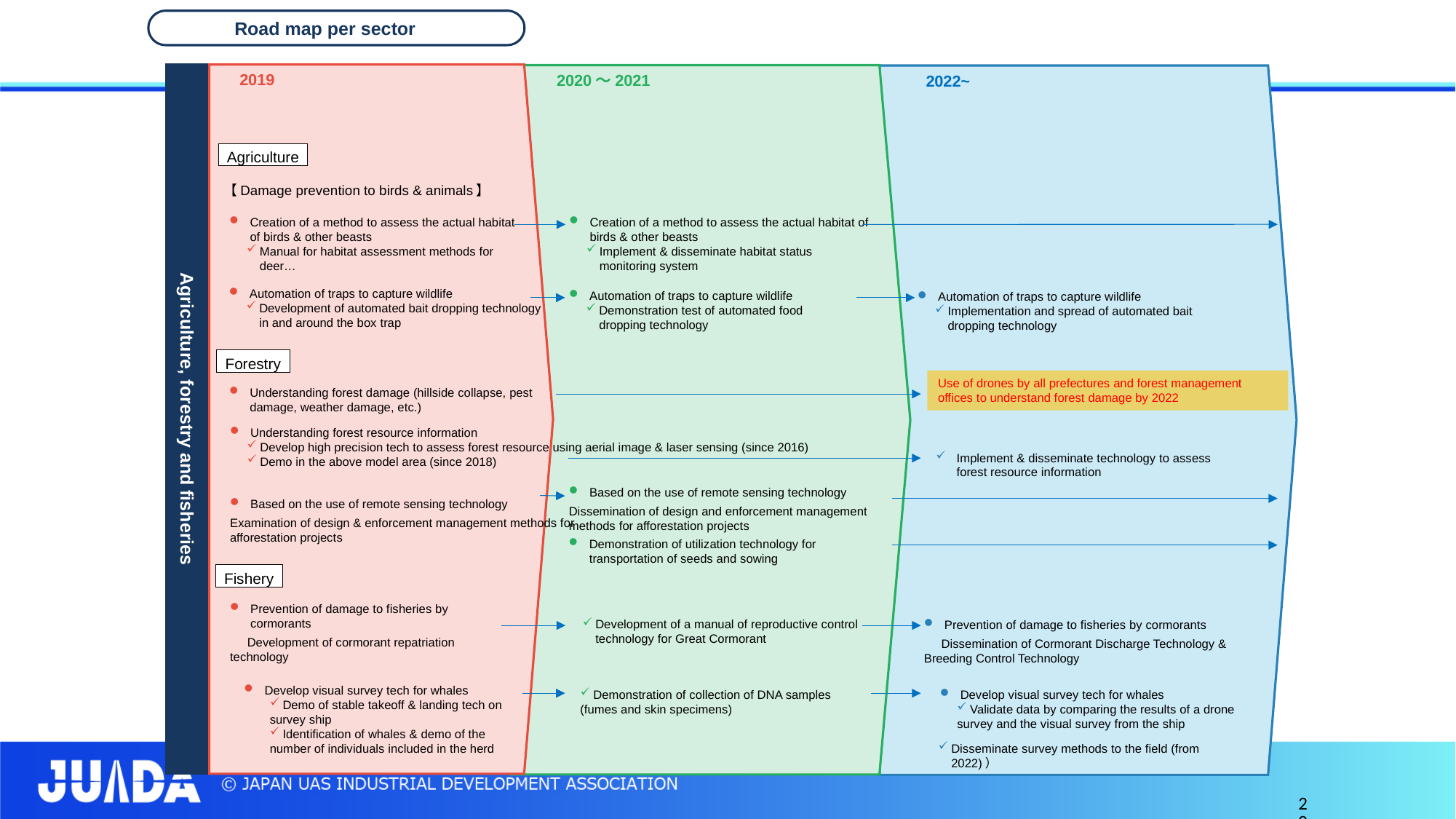

Road map per sector
Agriculture, forestry and fisheries
　2019
　　2020～2021
　　2022~

Agriculture
【Damage prevention to birds & animals】
Creation of a method to assess the actual habitat of birds & other beasts
Implement & disseminate habitat status monitoring system
Creation of a method to assess the actual habitat of birds & other beasts
Manual for habitat assessment methods for deer…
Automation of traps to capture wildlife
Development of automated bait dropping technology in and around the box trap
Automation of traps to capture wildlife
Demonstration test of automated food dropping technology
Automation of traps to capture wildlife
Implementation and spread of automated bait dropping technology
Forestry
Use of drones by all prefectures and forest management offices to understand forest damage by 2022
Understanding forest damage (hillside collapse, pest damage, weather damage, etc.)
Understanding forest resource information
Develop high precision tech to assess forest resource using aerial image & laser sensing (since 2016)
Demo in the above model area (since 2018)
Implement & disseminate technology to assess forest resource information

Based on the use of remote sensing technology
Dissemination of design and enforcement management methods for afforestation projects
Based on the use of remote sensing technology
Examination of design & enforcement management methods for afforestation projects
Demonstration of utilization technology for transportation of seeds and sowing
Fishery
Prevention of damage to fisheries by cormorants
     Development of cormorant repatriation     technology
Development of a manual of reproductive control technology for Great Cormorant
Prevention of damage to fisheries by cormorants
     Dissemination of Cormorant Discharge Technology & Breeding Control Technology
Develop visual survey tech for whales
Demo of stable takeoff & landing tech on
survey ship
Identification of whales & demo of the
number of individuals included in the herd
Develop visual survey tech for whales
Validate data by comparing the results of a drone
survey and the visual survey from the ship
Demonstration of collection of DNA samples
(fumes and skin specimens)
Disseminate survey methods to the field (from 2022)）
20